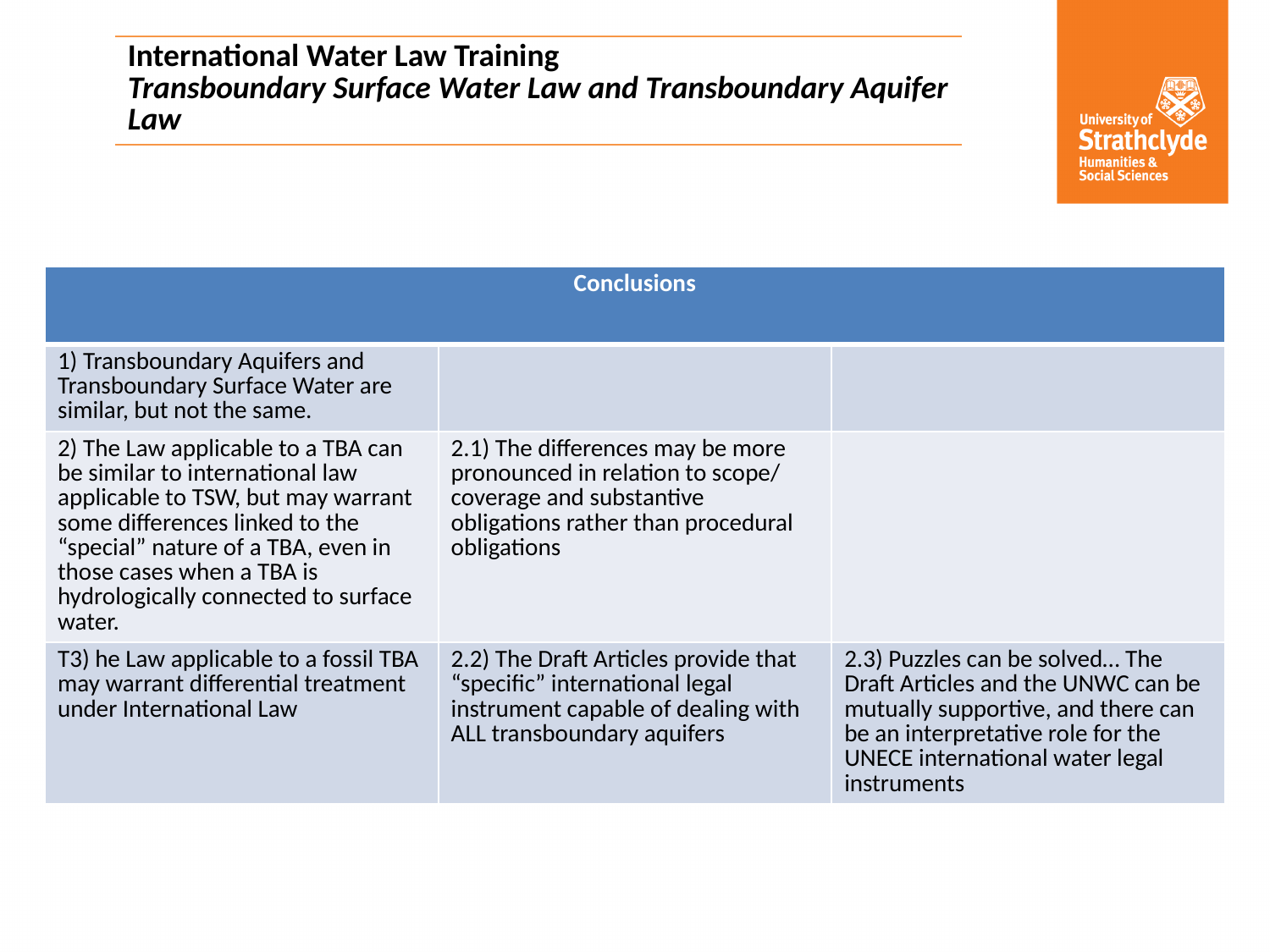

| International Water Law Training Transboundary Surface Water Law and Transboundary Aquifer Law |
| --- |
| Conclusions |  |  |
| --- | --- | --- |
| 1) Transboundary Aquifers and Transboundary Surface Water are similar, but not the same. |  |  |
| 2) The Law applicable to a TBA can be similar to international law applicable to TSW, but may warrant some differences linked to the “special” nature of a TBA, even in those cases when a TBA is hydrologically connected to surface water. | 2.1) The differences may be more pronounced in relation to scope/ coverage and substantive obligations rather than procedural obligations |  |
| T3) he Law applicable to a fossil TBA may warrant differential treatment under International Law | 2.2) The Draft Articles provide that “specific” international legal instrument capable of dealing with ALL transboundary aquifers | 2.3) Puzzles can be solved… The Draft Articles and the UNWC can be mutually supportive, and there can be an interpretative role for the UNECE international water legal instruments |